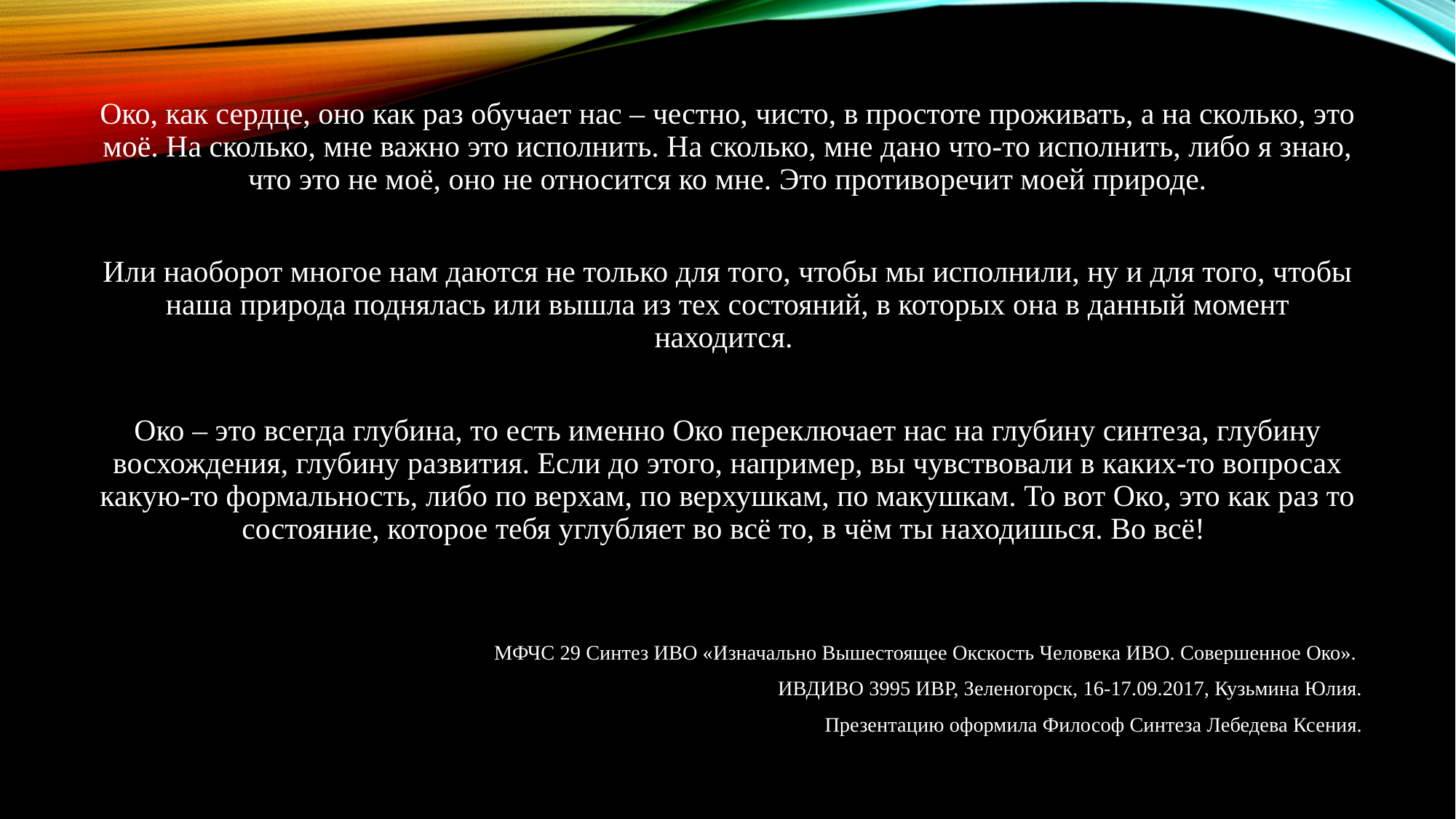

Око, как сердце, оно как раз обучает нас – честно, чисто, в простоте проживать, а на сколько, это моё. На сколько, мне важно это исполнить. На сколько, мне дано что-то исполнить, либо я знаю, что это не моё, оно не относится ко мне. Это противоречит моей природе.

Или наоборот многое нам даются не только для того, чтобы мы исполнили, ну и для того, чтобы наша природа поднялась или вышла из тех состояний, в которых она в данный момент находится.

Око – это всегда глубина, то есть именно Око переключает нас на глубину синтеза, глубину восхождения, глубину развития. Если до этого, например, вы чувствовали в каких-то вопросах какую-то формальность, либо по верхам, по верхушкам, по макушкам. То вот Око, это как раз то состояние, которое тебя углубляет во всё то, в чём ты находишься. Во всё!

МФЧС 29 Синтез ИВО «Изначально Вышестоящее Окскость Человека ИВО. Совершенное Око».
ИВДИВО 3995 ИВР, Зеленогорск, 16-17.09.2017, Кузьмина Юлия.
Презентацию оформила Философ Синтеза Лебедева Ксения.